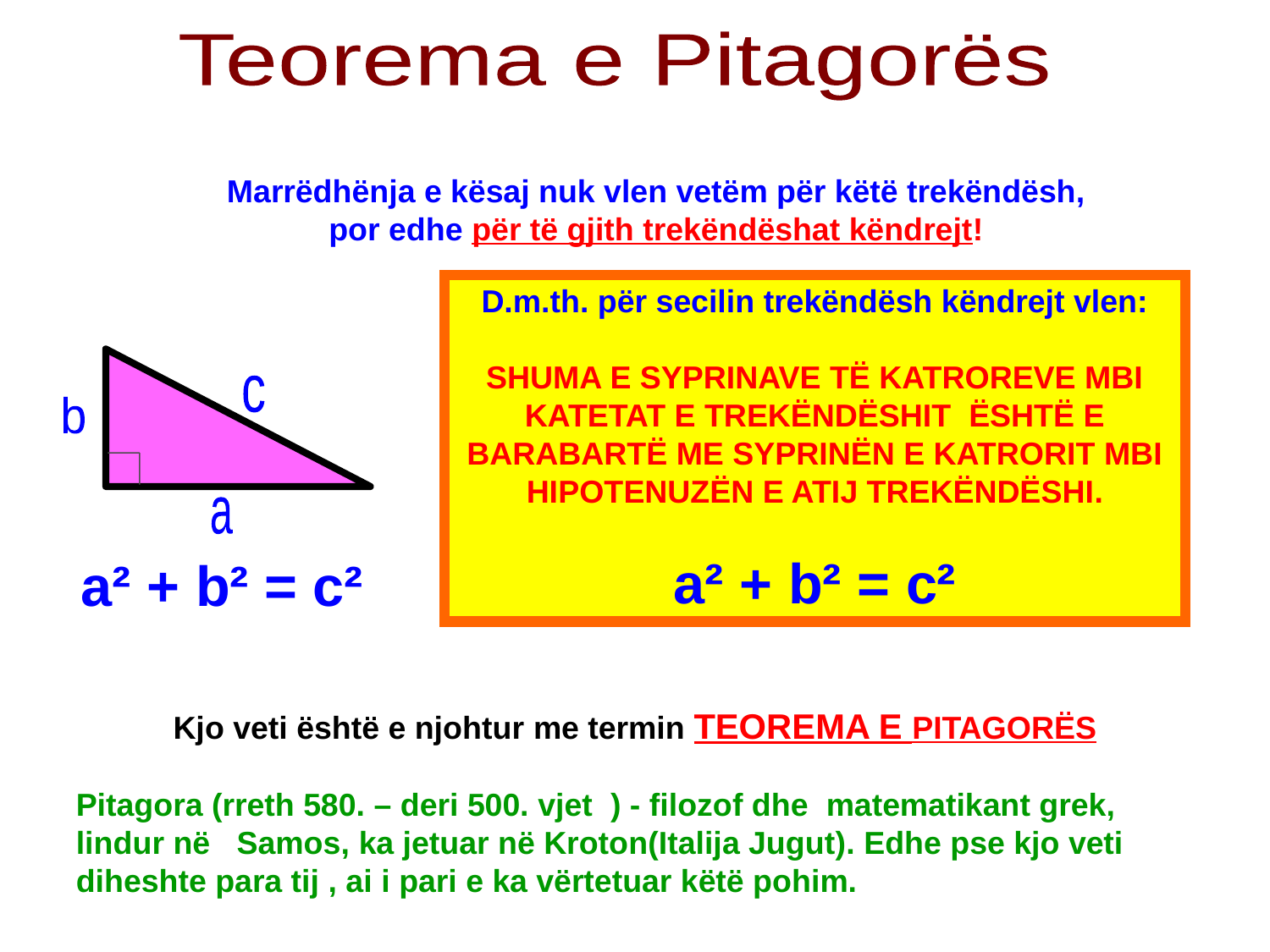

Teorema e Pitagorës

Marrëdhënja e kësaj nuk vlen vetëm për këtë trekëndësh,
por edhe për të gjith trekëndëshat këndrejt!
D.m.th. për secilin trekëndësh këndrejt vlen:

SHUMA E SYPRINAVE TË KATROREVE MBI KATETAT E TREKËNDËSHIT  ËSHTË E BARABARTË ME SYPRINËN E KATRORIT MBI HIPOTENUZËN E ATIJ TREKËNDËSHI.

а² + b² = c²

c
b

a
а² + b² = c²
Kjo veti është e njohtur me termin TEOREMA E PITAGORËS

Pitagora (rreth 580. – deri 500. vjet  ) - filozof dhe  matematikant grek, lindur në   Samos, ka jetuar në Kroton(Italija Jugut). Edhe pse kjo veti diheshte para tij , ai i pari e ka vërtetuar këtë pohim.